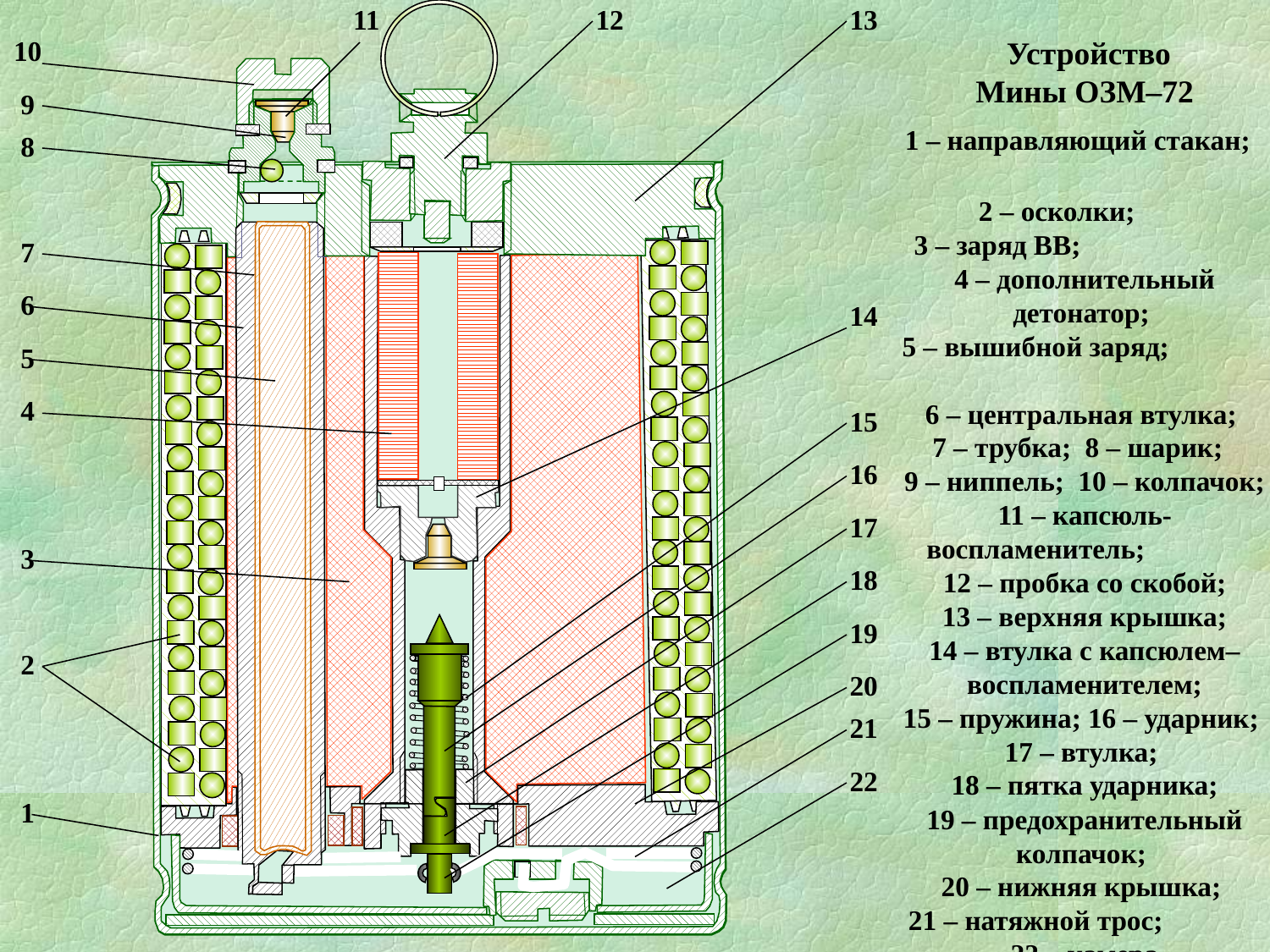

11

12

13

 Устройство
Мины ОЗМ–72

1 – направляющий стакан;
2 – осколки;
3 – заряд ВВ;
4 – дополнительный детонатор;
5 – вышибной заряд;
6 – центральная втулка;
7 – трубка;  8 – шарик;
9 – ниппель;  10 – колпачок;
11 – капсюль-воспламенитель;
 12 – пробка со скобой;
13 – верхняя крышка;
14 – втулка с капсюлем–воспламенителем;
15 – пружина; 16 – ударник;
17 – втулка;
18 – пятка ударника;
19 – предохранительный колпачок;
20 – нижняя крышка;
21 – натяжной трос;               22 – камера
10

9

8

7

6

14

5

4

15

16

17

3

18

19

2

20

21

22

1